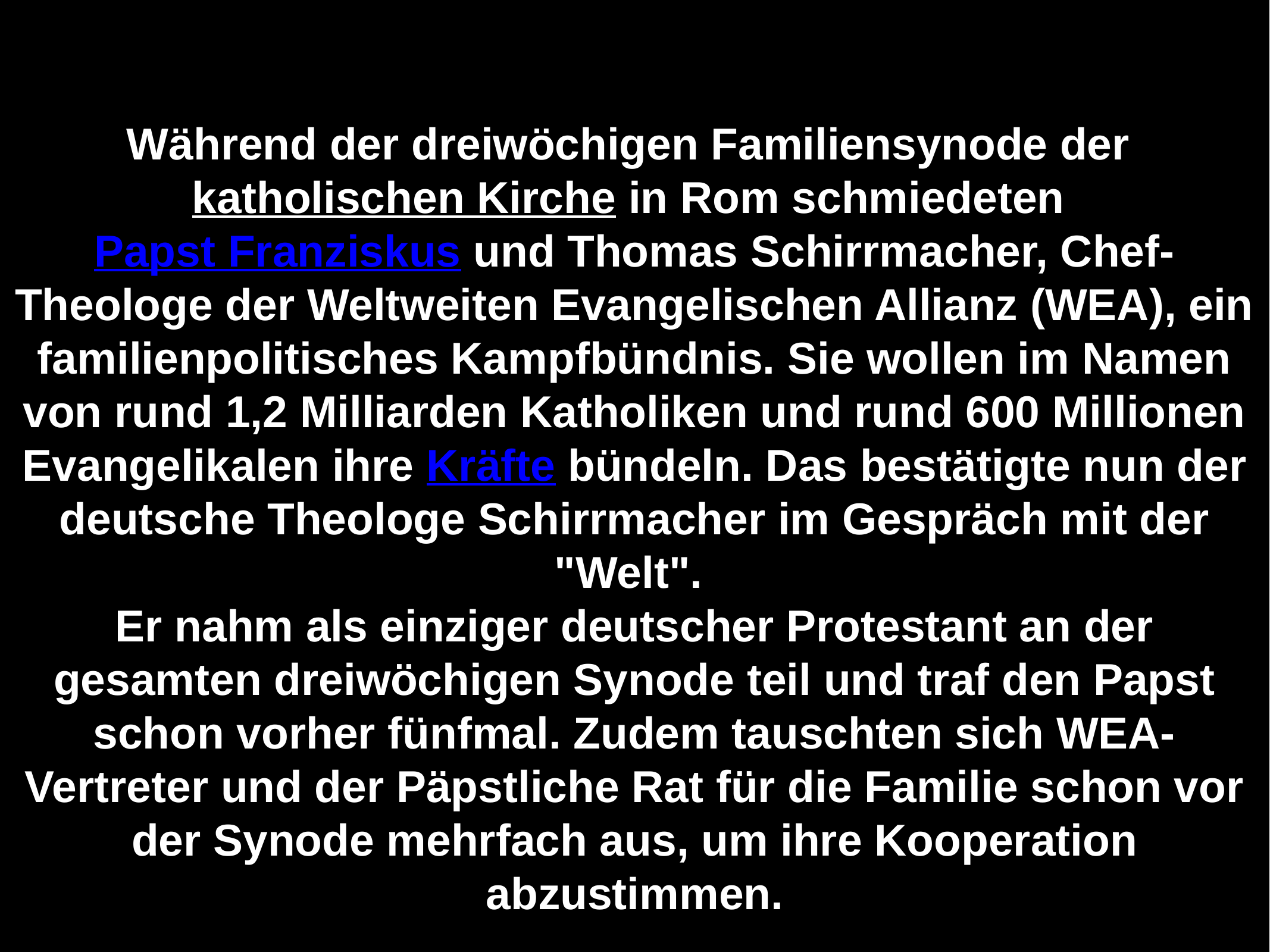

Während der dreiwöchigen Familiensynode der katholischen Kirche in Rom schmiedeten Papst Franziskus und Thomas Schirrmacher, Chef-Theologe der Weltweiten Evangelischen Allianz (WEA), ein familienpolitisches Kampfbündnis. Sie wollen im Namen von rund 1,2 Milliarden Katholiken und rund 600 Millionen Evangelikalen ihre Kräfte bündeln. Das bestätigte nun der deutsche Theologe Schirrmacher im Gespräch mit der "Welt".
Er nahm als einziger deutscher Protestant an der gesamten dreiwöchigen Synode teil und traf den Papst schon vorher fünfmal. Zudem tauschten sich WEA-Vertreter und der Päpstliche Rat für die Familie schon vor der Synode mehrfach aus, um ihre Kooperation abzustimmen.